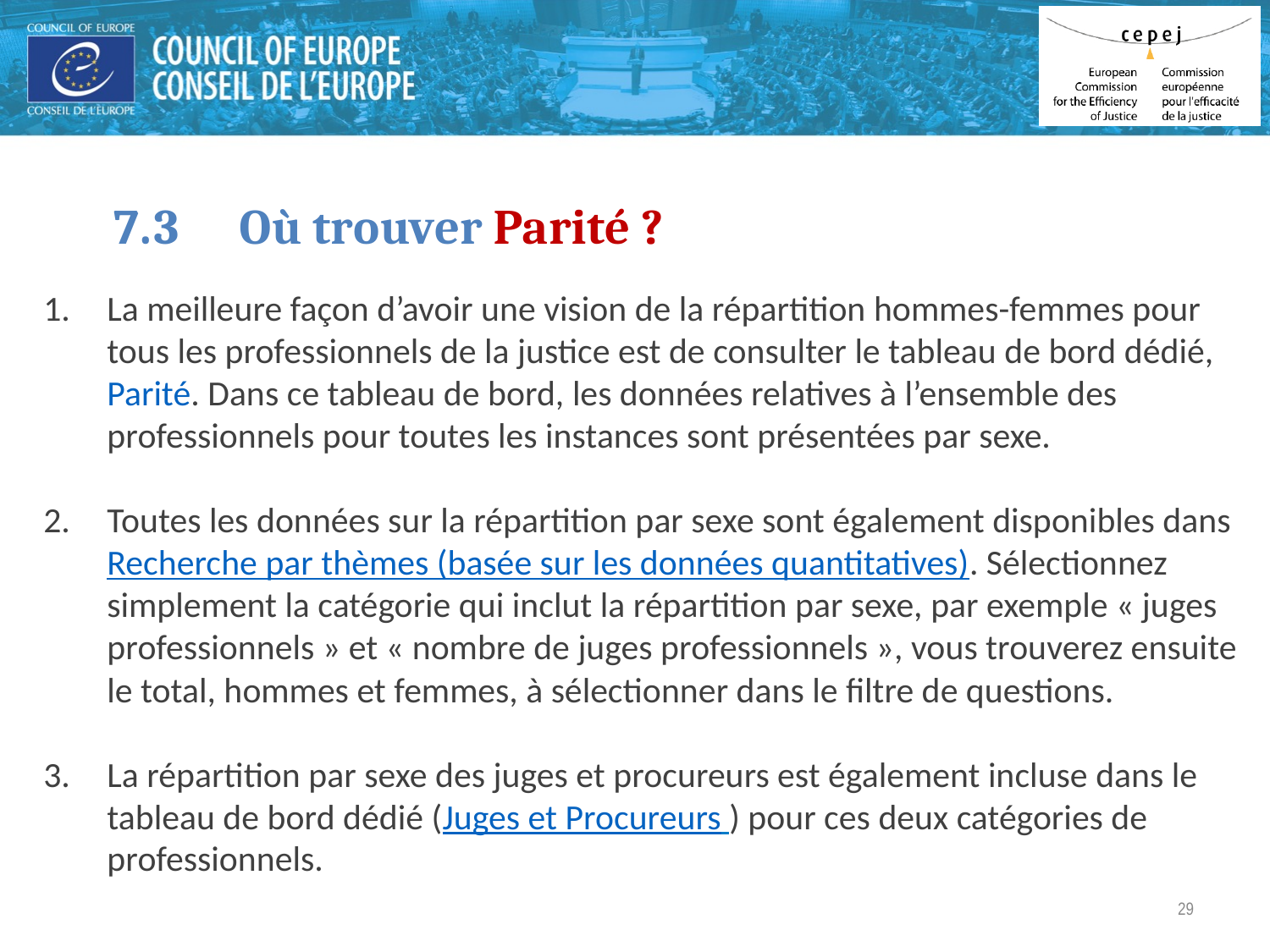

7.3	Où trouver Parité ?

La meilleure façon d’avoir une vision de la répartition hommes-femmes pour tous les professionnels de la justice est de consulter le tableau de bord dédié, Parité. Dans ce tableau de bord, les données relatives à l’ensemble des professionnels pour toutes les instances sont présentées par sexe.
Toutes les données sur la répartition par sexe sont également disponibles dans Recherche par thèmes (basée sur les données quantitatives). Sélectionnez simplement la catégorie qui inclut la répartition par sexe, par exemple « juges professionnels » et « nombre de juges professionnels », vous trouverez ensuite le total, hommes et femmes, à sélectionner dans le filtre de questions.
La répartition par sexe des juges et procureurs est également incluse dans le tableau de bord dédié (Juges et Procureurs ) pour ces deux catégories de professionnels.
29